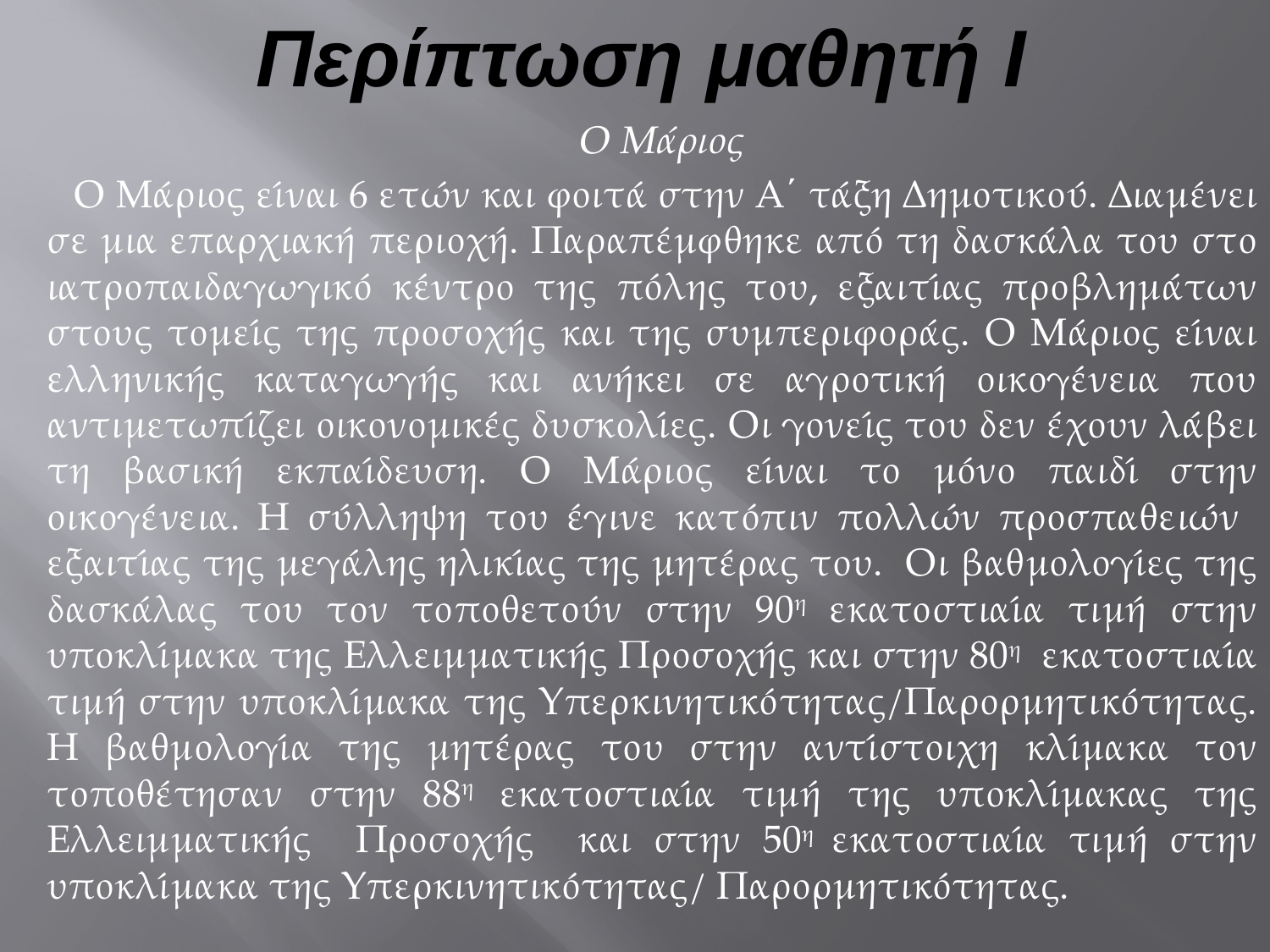

# Περίπτωση μαθητή I
       Ο Μάριος
       Ο Μάριος είναι 6 ετών και φοιτά στην Α΄ τάξη Δημοτικού. Διαμένει σε μια επαρχιακή περιοχή. Παραπέμφθηκε από τη δασκάλα του στο ιατροπαιδαγωγικό κέντρο της πόλης του, εξαιτίας προβλημάτων στους τομείς της προσοχής και της συμπεριφοράς. Ο Μάριος είναι ελληνικής καταγωγής και ανήκει σε αγροτική οικογένεια που αντιμετωπίζει οικονομικές δυσκολίες. Οι γονείς του δεν έχουν λάβει τη βασική εκπαίδευση. Ο Μάριος είναι το μόνο παιδί στην οικογένεια. Η σύλληψη του έγινε κατόπιν πολλών προσπαθειών  εξαιτίας της μεγάλης ηλικίας της μητέρας του.  Οι βαθμολογίες της δασκάλας του τον τοποθετούν στην 90η εκατοστιαία τιμή στην υποκλίμακα της Ελλειμματικής Προσοχής και στην 80η  εκατοστιαία τιμή στην υποκλίμακα της Υπερκινητικότητας/Παρορμητικότητας. Η βαθμολογία της μητέρας του στην αντίστοιχη κλίμακα τον τοποθέτησαν στην 88η εκατοστιαία τιμή της υποκλίμακας της Ελλειμματικής  Προσοχής  και στην 50η εκατοστιαία τιμή στην υποκλίμακα της Υπερκινητικότητας/ Παρορμητικότητας.